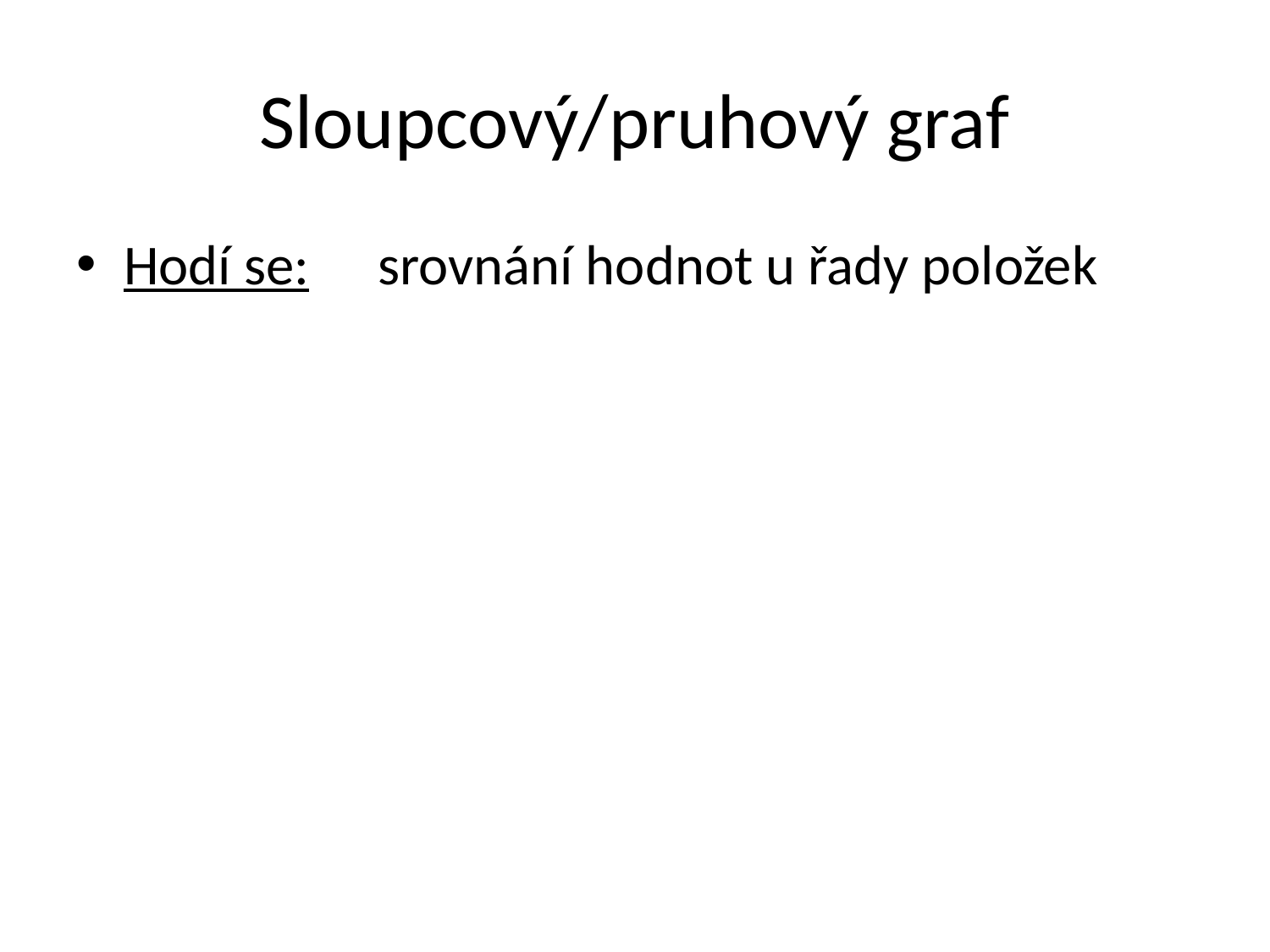

# Sloupcový/pruhový graf
Hodí se:	srovnání hodnot u řady položek